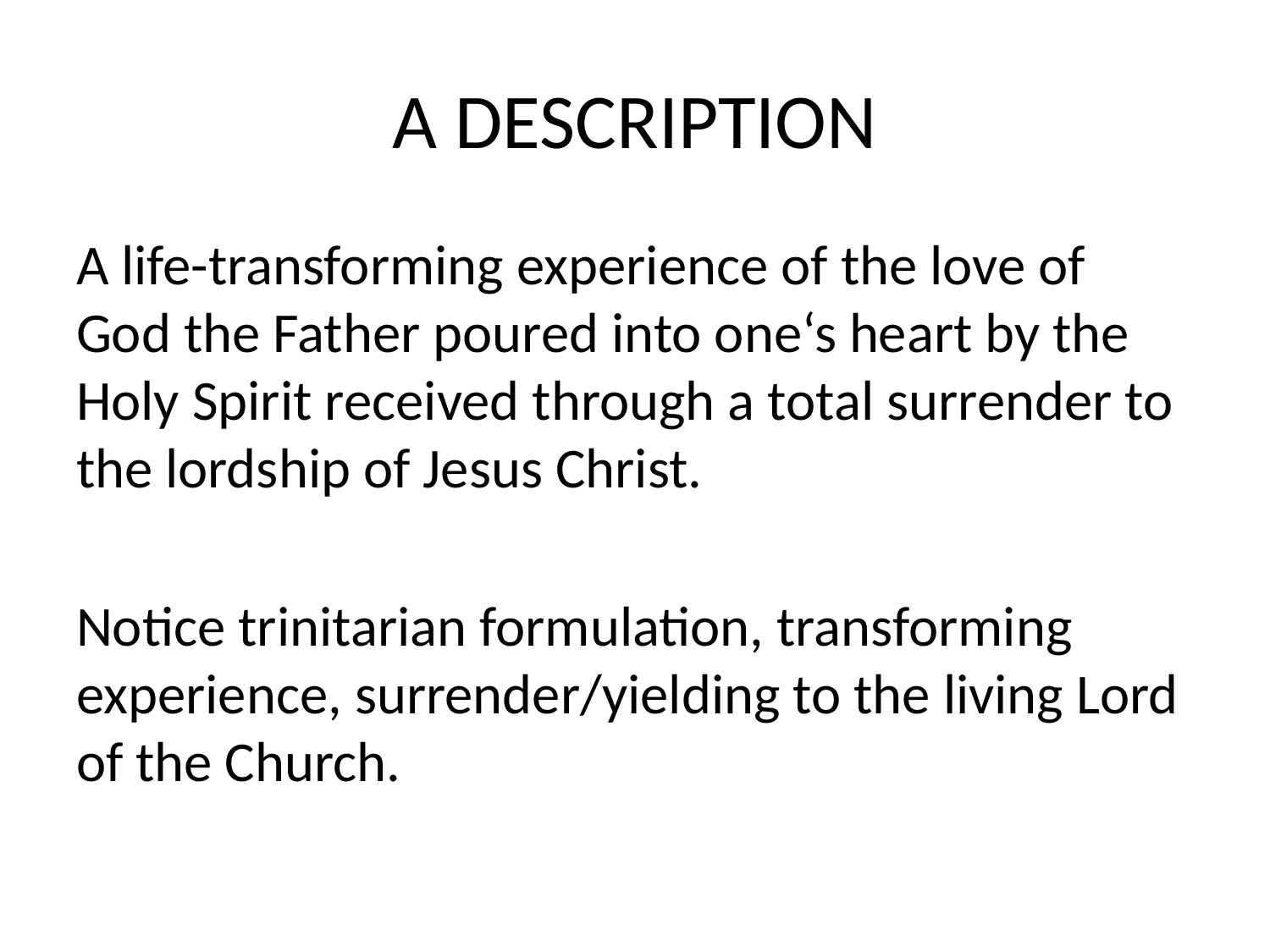

# A DESCRIPTION
A life-transforming experience of the love of God the Father poured into one‘s heart by the Holy Spirit received through a total surrender to the lordship of Jesus Christ.

Notice trinitarian formulation, transforming experience, surrender/yielding to the living Lord of the Church.